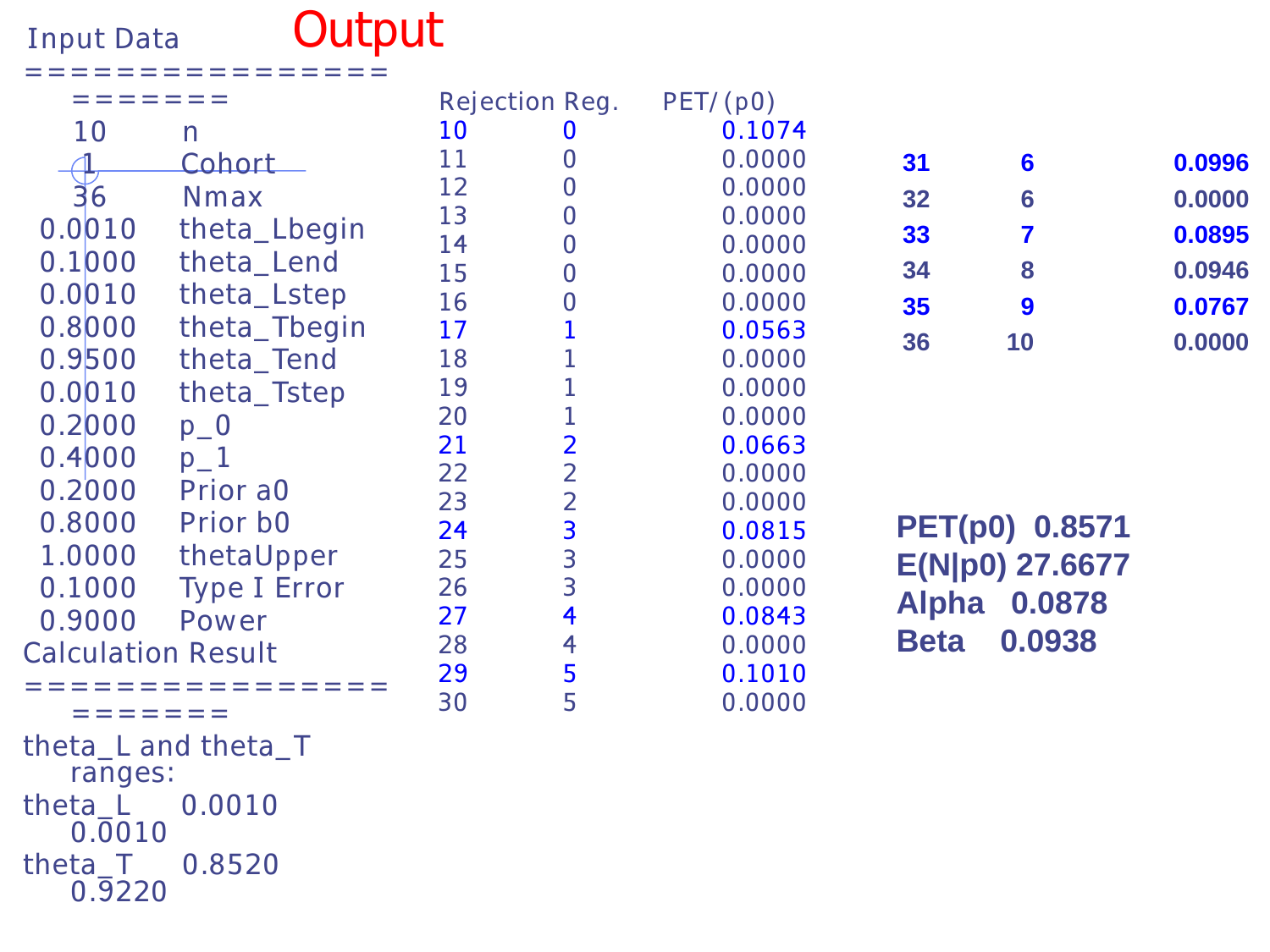

# Output
 Input Data
=======================
      10         n
       1          Cohort
      36         Nmax
  0.0010     theta_Lbegin
  0.1000     theta_Lend
  0.0010     theta_Lstep
  0.8000     theta_Tbegin
  0.9500     theta_Tend
  0.0010     theta_Tstep
  0.2000     p_0
  0.4000     p_1
  0.2000     Prior a0
  0.8000     Prior b0
  1.0000     thetaUpper
  0.1000     Type I Error
  0.9000     Power
Calculation Result
=======================
theta_L and theta_T ranges:
theta_L      0.0010   0.0010
theta_T      0.8520   0.9220

          Rejection Reg.      PET/(p0)
      10             0                    0.1074
      11             0                    0.0000
      12             0                    0.0000
      13             0                    0.0000
      14             0                    0.0000
      15             0                    0.0000
      16             0                    0.0000
      17             1                    0.0563
      18             1                    0.0000
      19             1                    0.0000
      20             1                    0.0000
      21             2                    0.0663
      22             2                    0.0000
      23             2                    0.0000
      24             3                    0.0815
      25             3                    0.0000
      26             3                    0.0000
      27             4                    0.0843
      28             4                    0.0000
      29             5                    0.1010
      30             5                    0.0000

      31             6                    0.0996
      32             6                    0.0000
      33             7                    0.0895
      34             8                    0.0946
      35             9                    0.0767
      36           10                    0.0000

    PET(p0)  0.8571
    E(N|p0) 27.6677
    Alpha   0.0878
    Beta    0.0938